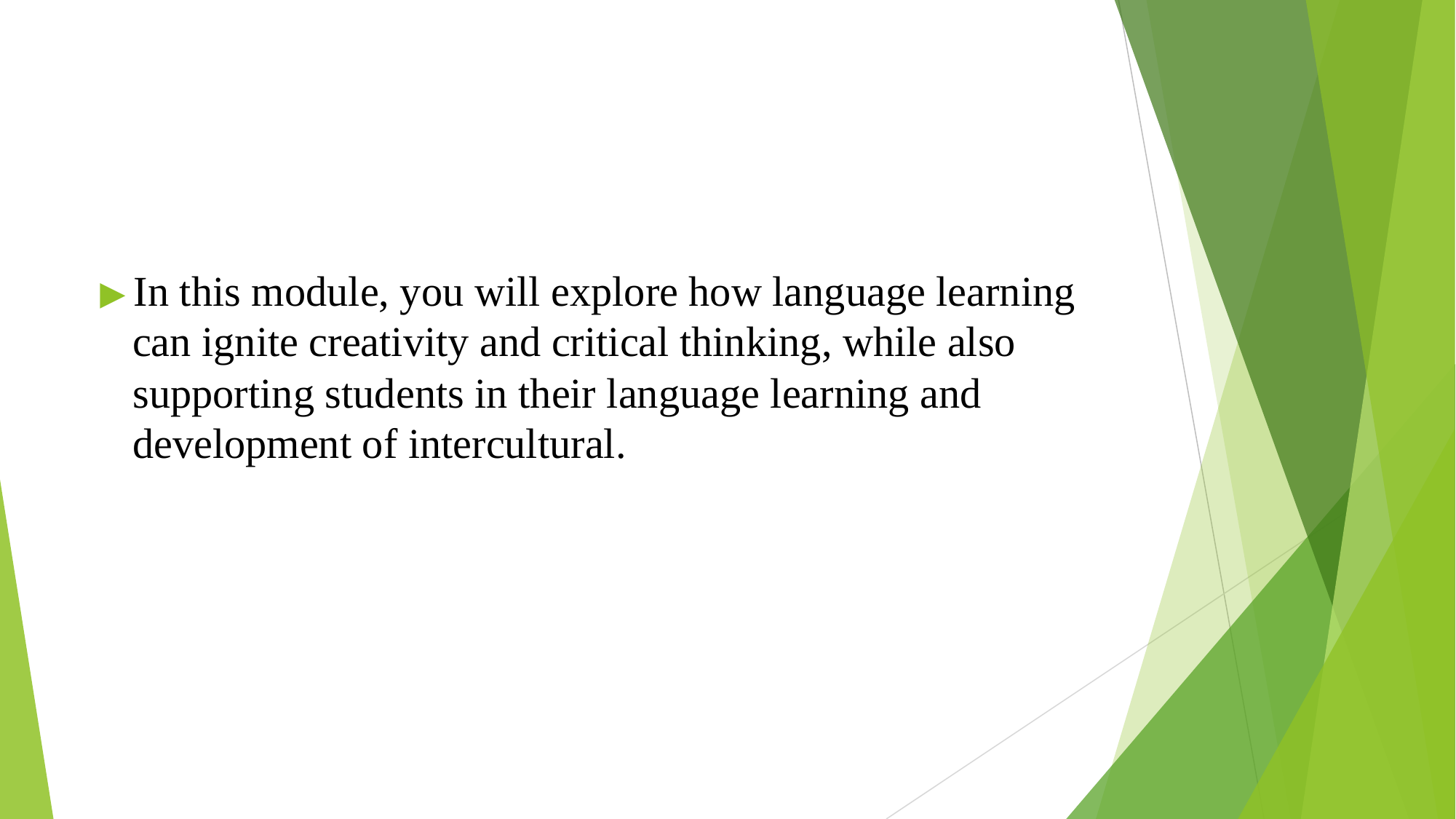

In this module, you will explore how language learning can ignite creativity and critical thinking, while also supporting students in their language learning and development of intercultural.